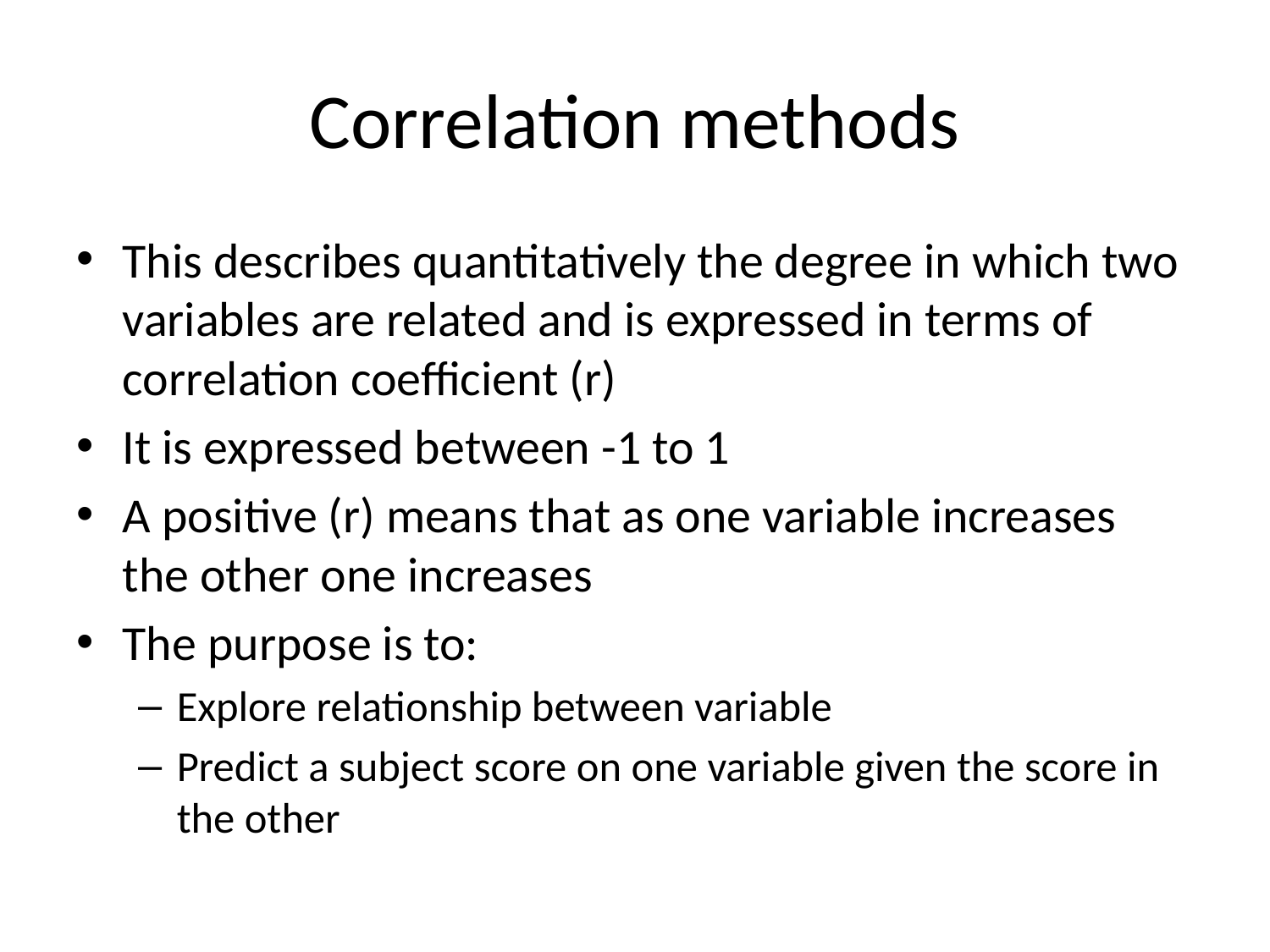

# Correlation methods
This describes quantitatively the degree in which two variables are related and is expressed in terms of correlation coefficient (r)
It is expressed between -1 to 1
A positive (r) means that as one variable increases the other one increases
The purpose is to:
Explore relationship between variable
Predict a subject score on one variable given the score in the other